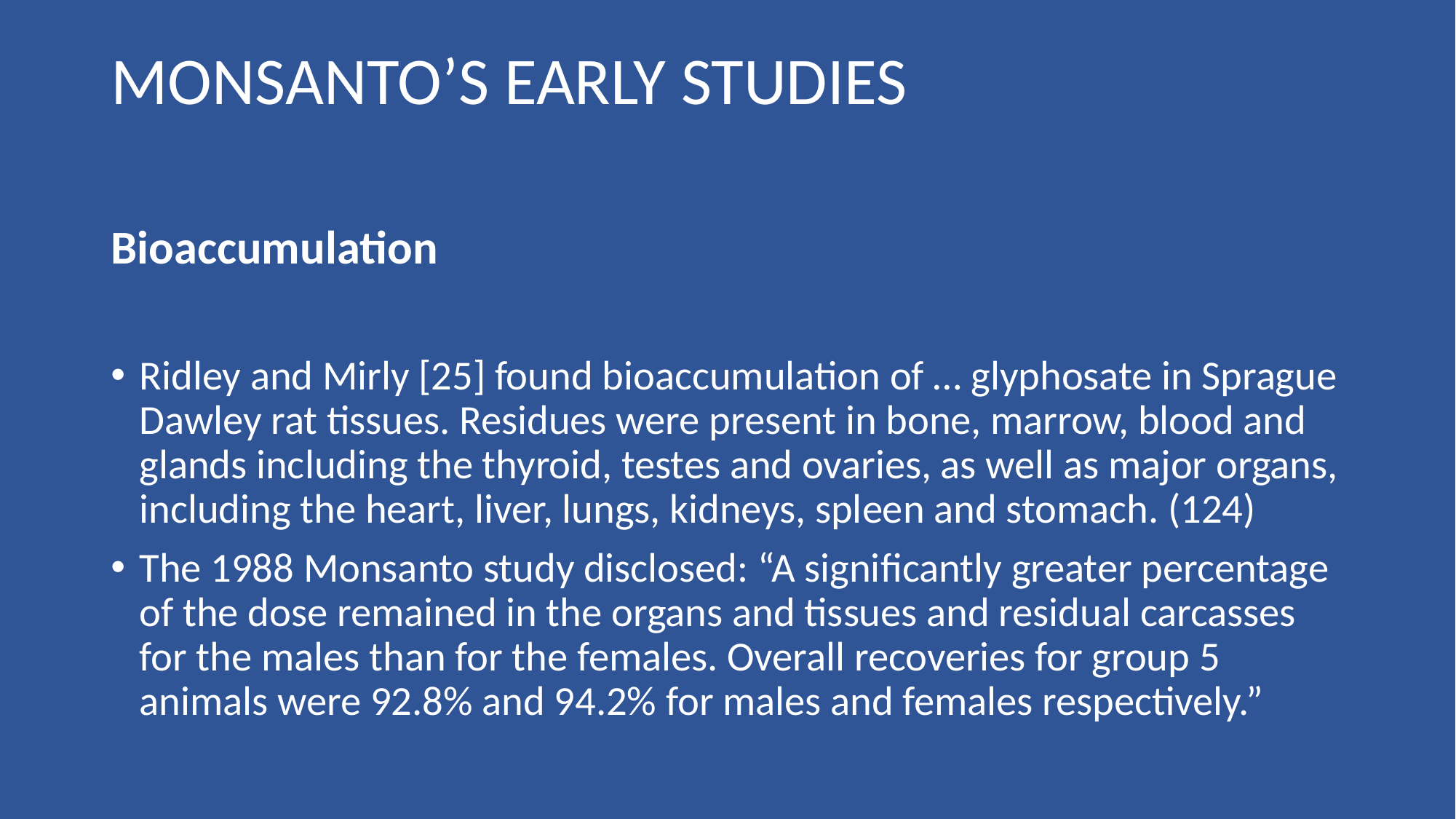

# MONSANTO’S EARLY STUDIES
Bioaccumulation

Ridley and Mirly [25] found bioaccumulation of … glyphosate in Sprague Dawley rat tissues. Residues were present in bone, marrow, blood and glands including the thyroid, testes and ovaries, as well as major organs, including the heart, liver, lungs, kidneys, spleen and stomach. (124)
The 1988 Monsanto study disclosed: “A significantly greater percentage of the dose remained in the organs and tissues and residual carcasses for the males than for the females. Overall recoveries for group 5 animals were 92.8% and 94.2% for males and females respectively.”